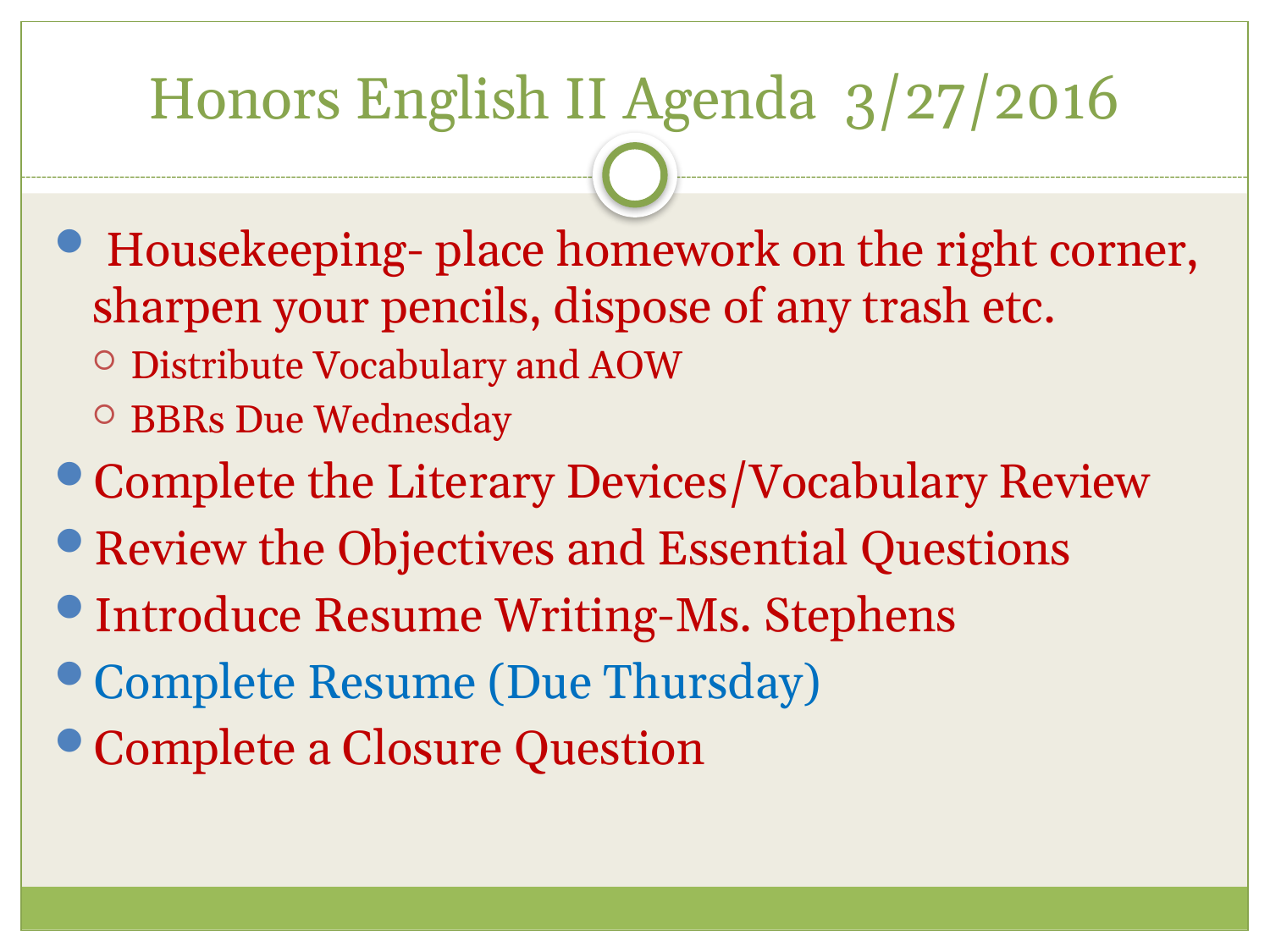

# Honors English II Agenda  3/27/2016
 Housekeeping- place homework on the right corner, sharpen your pencils, dispose of any trash etc.
Distribute Vocabulary and AOW
BBRs Due Wednesday
Complete the Literary Devices/Vocabulary Review
Review the Objectives and Essential Questions
Introduce Resume Writing-Ms. Stephens
Complete Resume (Due Thursday)
Complete a Closure Question